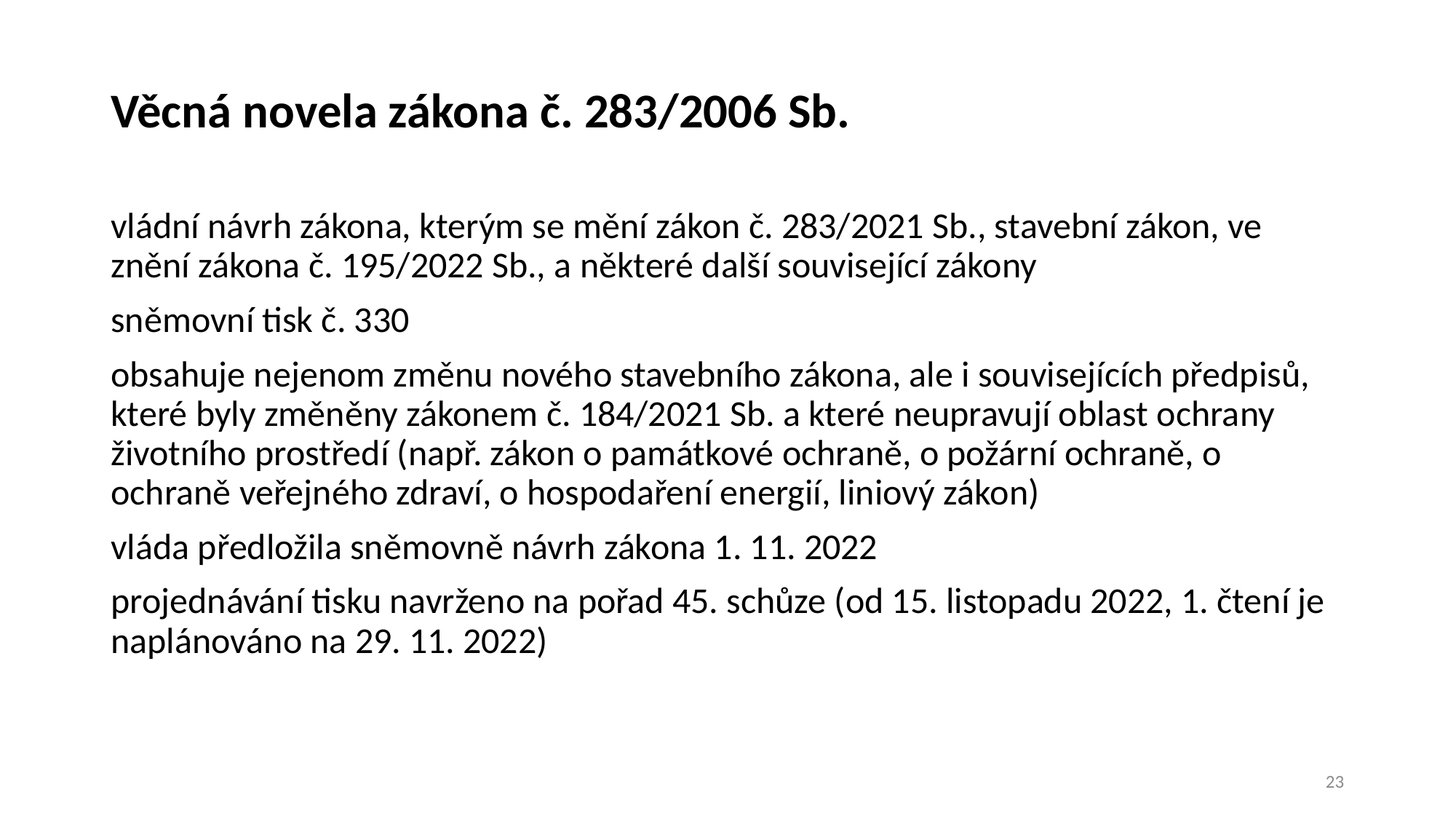

# Věcná novela zákona č. 283/2006 Sb.
vládní návrh zákona, kterým se mění zákon č. 283/2021 Sb., stavební zákon, ve znění zákona č. 195/2022 Sb., a některé další související zákony
sněmovní tisk č. 330
obsahuje nejenom změnu nového stavebního zákona, ale i souvisejících předpisů, které byly změněny zákonem č. 184/2021 Sb. a které neupravují oblast ochrany životního prostředí (např. zákon o památkové ochraně, o požární ochraně, o ochraně veřejného zdraví, o hospodaření energií, liniový zákon)
vláda předložila sněmovně návrh zákona 1. 11. 2022
projednávání tisku navrženo na pořad 45. schůze (od 15. listopadu 2022, 1. čtení je naplánováno na 29. 11. 2022)

23